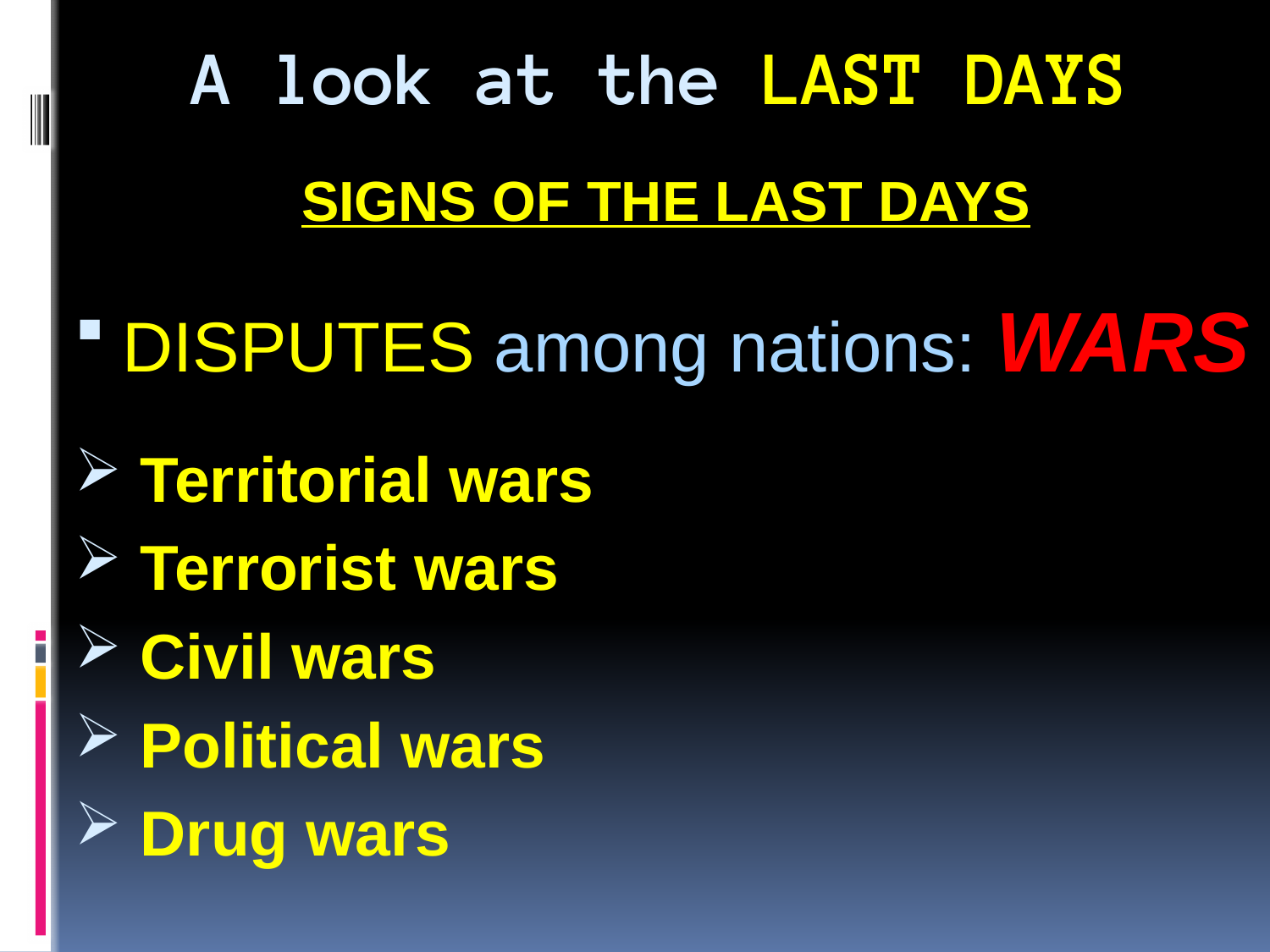

# A look at the LAST DAYS
SIGNS OF THE LAST DAYS

DISPUTES among nations: WARS

 Territorial wars
 Terrorist wars
 Civil wars
 Political wars
 Drug wars